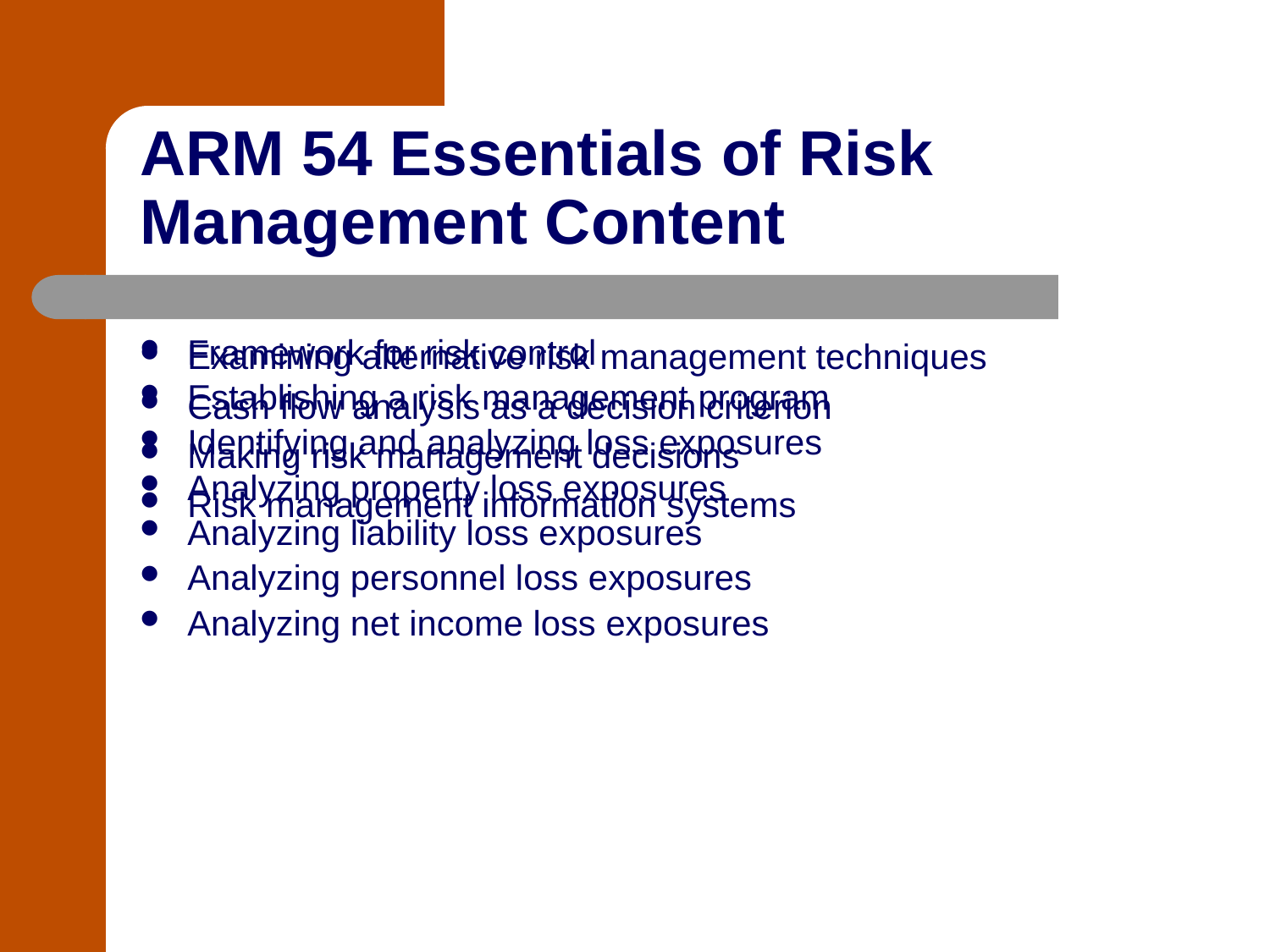

# ARM 54 Essentials of Risk Management Content
Framework for risk control
Establishing a risk management program
Identifying and analyzing loss exposures
Analyzing property loss exposures
Analyzing liability loss exposures
Analyzing personnel loss exposures
Analyzing net income loss exposures
Examining alternative risk management techniques
Cash flow analysis as a decision criterion
Making risk management decisions
Risk management information systems